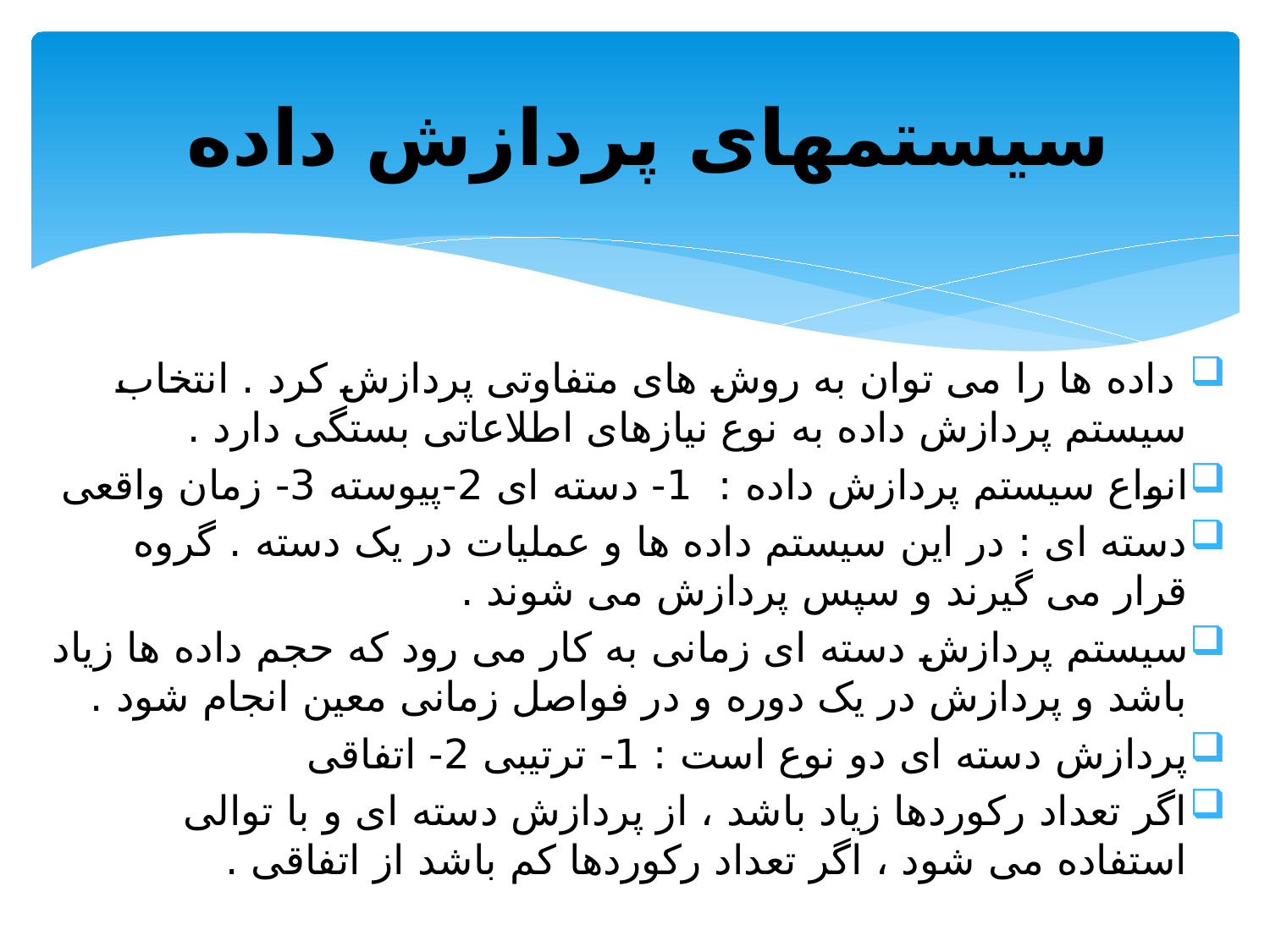

# سیستمهای پردازش داده
 داده ها را می توان به روش های متفاوتی پردازش کرد . انتخاب سیستم پردازش داده به نوع نیازهای اطلاعاتی بستگی دارد .
انواع سیستم پردازش داده :  1- دسته ای 2-پیوسته 3- زمان واقعی
دسته ای : در این سیستم داده ها و عملیات در یک دسته . گروه قرار می گیرند و سپس پردازش می شوند .
سیستم پردازش دسته ای زمانی به کار می رود که حجم داده ها زیاد باشد و پردازش در یک دوره و در فواصل زمانی معین انجام شود .
پردازش دسته ای دو نوع است : 1- ترتیبی 2- اتفاقی
اگر تعداد رکوردها زیاد باشد ، از پردازش دسته ای و با توالی استفاده می شود ، اگر تعداد رکوردها کم باشد از اتفاقی .